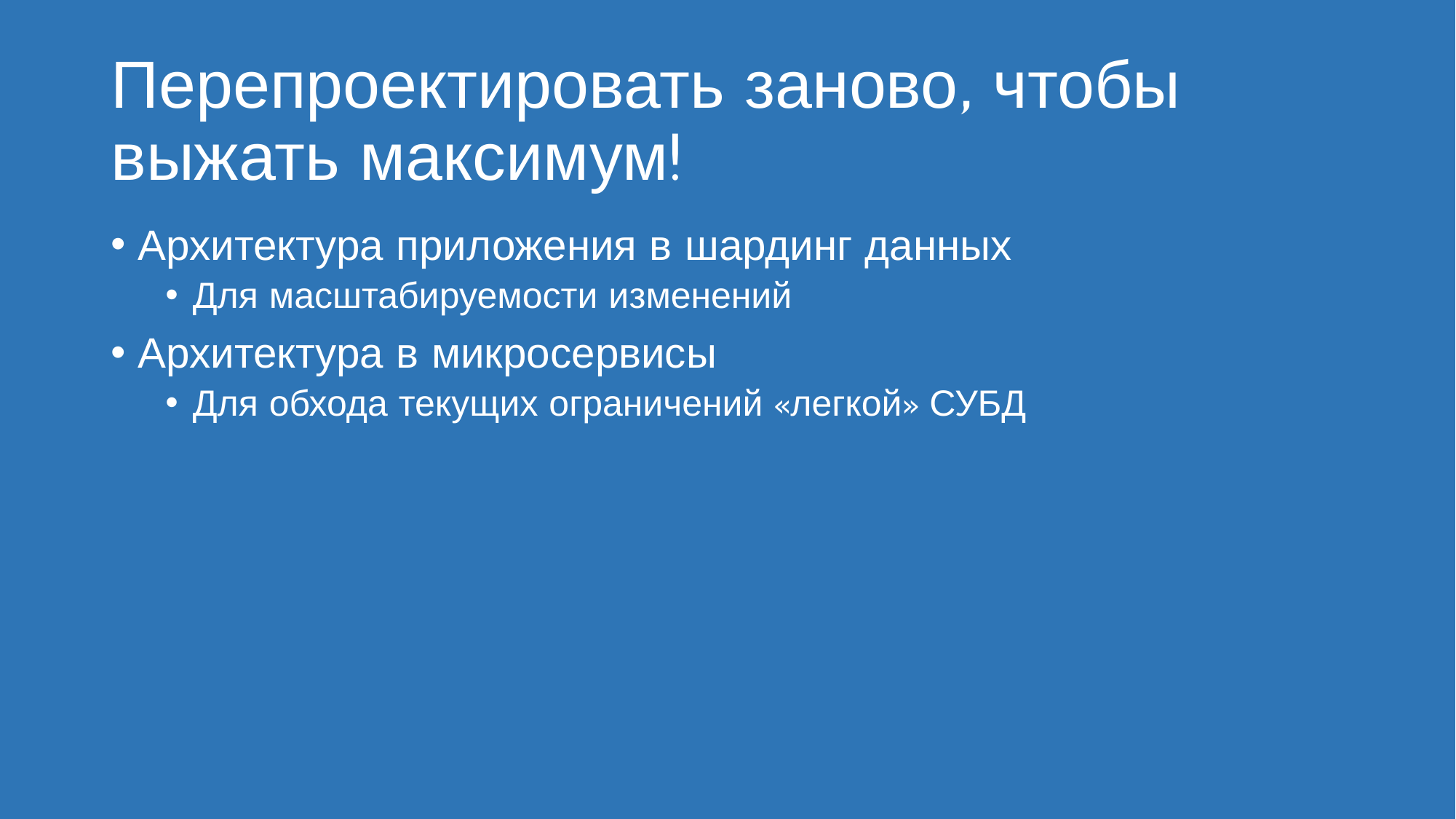

# Перепроектировать заново, чтобы выжать максимум!
Архитектура приложения в шардинг данных
Для масштабируемости изменений
Архитектура в микросервисы
Для обхода текущих ограничений «легкой» СУБД